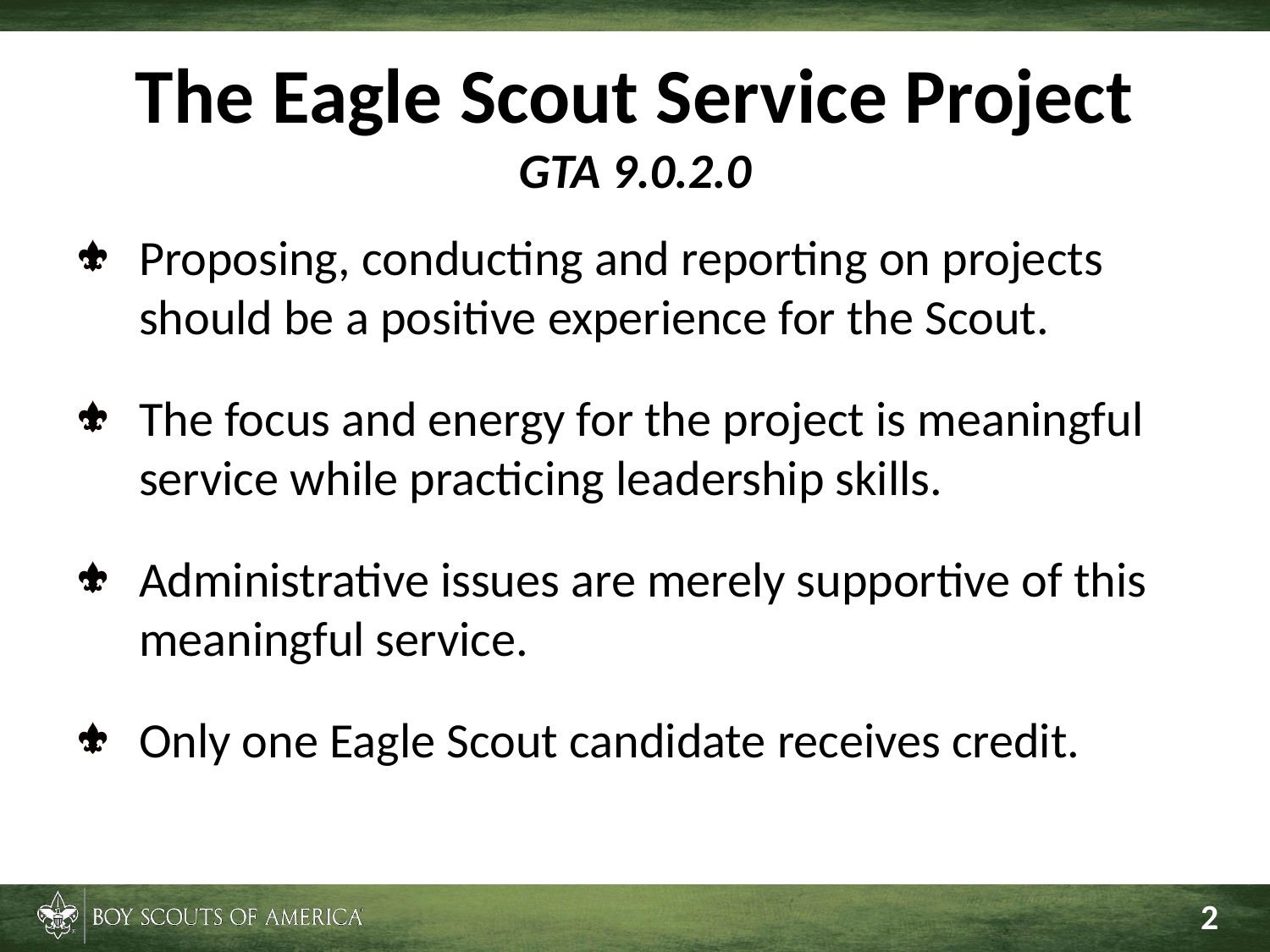

# The Eagle Scout Service Project GTA 9.0.2.0
Proposing, conducting and reporting on projects should be a positive experience for the Scout.
The focus and energy for the project is meaningful service while practicing leadership skills.
Administrative issues are merely supportive of this meaningful service.
Only one Eagle Scout candidate receives credit.